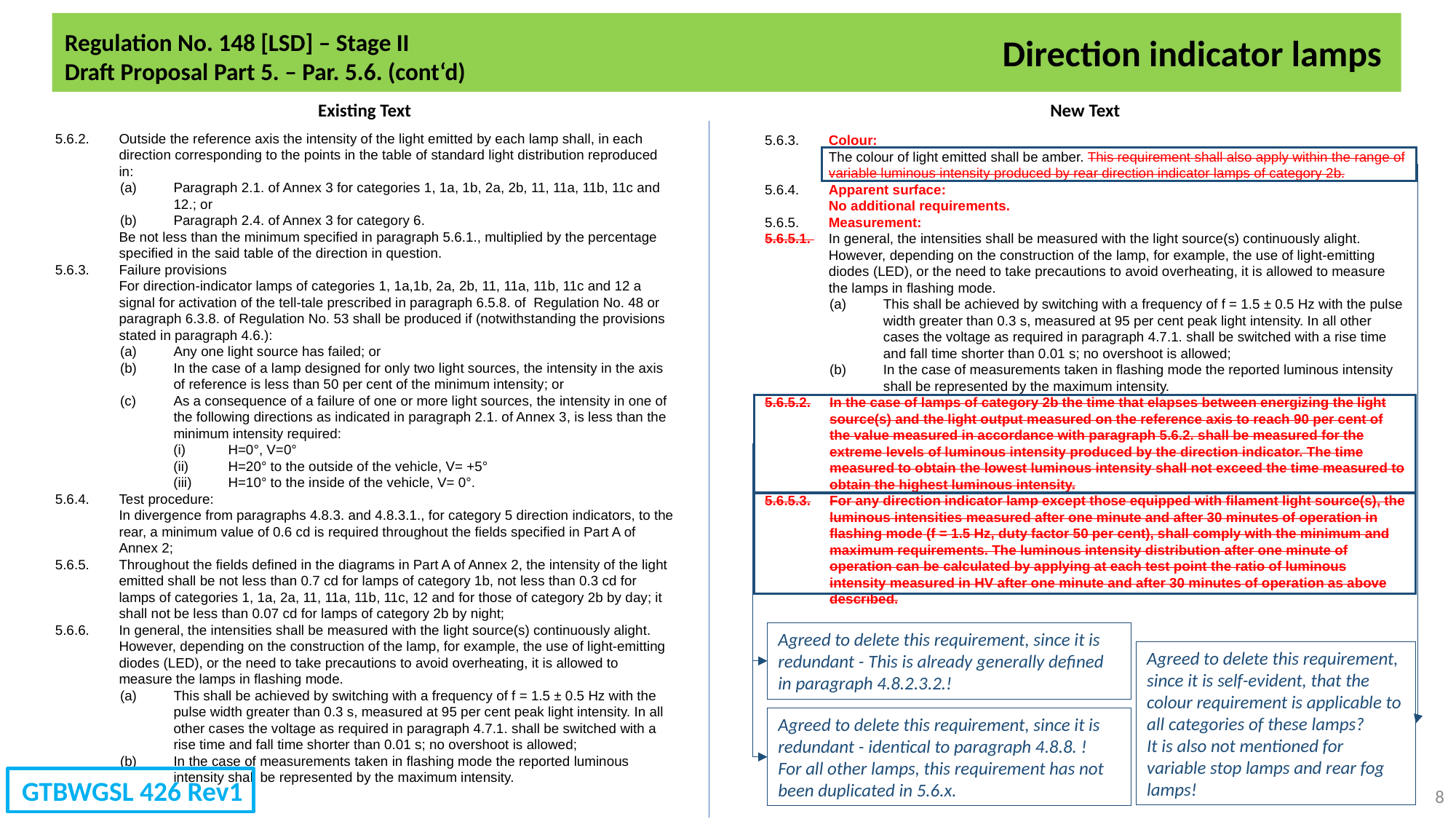

!
Regulation No. 148 [LSD] – Stage II
Draft Proposal Part 5. – Par. 5.6. (cont‘d)
Direction indicator lamps
Existing Text
New Text
5.6.2.	Outside the reference axis the intensity of the light emitted by each lamp shall, in each direction corresponding to the points in the table of standard light distribution reproduced in:
(a)	Paragraph 2.1. of Annex 3 for categories 1, 1a, 1b, 2a, 2b, 11, 11a, 11b, 11c and 12.; or
(b)	Paragraph 2.4. of Annex 3 for category 6.
	Be not less than the minimum specified in paragraph 5.6.1., multiplied by the percentage specified in the said table of the direction in question.
5.6.3.	Failure provisions
	For direction-indicator lamps of categories 1, 1a,1b, 2a, 2b, 11, 11a, 11b, 11c and 12 a signal for activation of the tell-tale prescribed in paragraph 6.5.8. of  Regulation No. 48 or paragraph 6.3.8. of Regulation No. 53 shall be produced if (notwithstanding the provisions stated in paragraph 4.6.):
(a)	Any one light source has failed; or
(b)	In the case of a lamp designed for only two light sources, the intensity in the axis of reference is less than 50 per cent of the minimum intensity; or
(c)	As a consequence of a failure of one or more light sources, the intensity in one of the following directions as indicated in paragraph 2.1. of Annex 3, is less than the minimum intensity required:
(i)	H=0°, V=0°
(ii)	H=20° to the outside of the vehicle, V= +5°
(iii)	H=10° to the inside of the vehicle, V= 0°.
5.6.4.	Test procedure:
	In divergence from paragraphs 4.8.3. and 4.8.3.1., for category 5 direction indicators, to the rear, a minimum value of 0.6 cd is required throughout the fields specified in Part A of Annex 2;
5.6.5.	Throughout the fields defined in the diagrams in Part A of Annex 2, the intensity of the light emitted shall be not less than 0.7 cd for lamps of category 1b, not less than 0.3 cd for lamps of categories 1, 1a, 2a, 11, 11a, 11b, 11c, 12 and for those of category 2b by day; it shall not be less than 0.07 cd for lamps of category 2b by night;
5.6.6.	In general, the intensities shall be measured with the light source(s) continuously alight.
	However, depending on the construction of the lamp, for example, the use of light-emitting diodes (LED), or the need to take precautions to avoid overheating, it is allowed to measure the lamps in flashing mode.
(a)	This shall be achieved by switching with a frequency of f = 1.5 ± 0.5 Hz with the pulse width greater than 0.3 s, measured at 95 per cent peak light intensity. In all other cases the voltage as required in paragraph 4.7.1. shall be switched with a rise time and fall time shorter than 0.01 s; no overshoot is allowed;
(b)	In the case of measurements taken in flashing mode the reported luminous intensity shall be represented by the maximum intensity.
5.6.3.	Colour:
	The colour of light emitted shall be amber. This requirement shall also apply within the range of variable luminous intensity produced by rear direction indicator lamps of category 2b.
5.6.4.	Apparent surface:
	No additional requirements.
5.6.5.	Measurement:
5.6.5.1. 	In general, the intensities shall be measured with the light source(s) continuously alight.
	However, depending on the construction of the lamp, for example, the use of light-emitting diodes (LED), or the need to take precautions to avoid overheating, it is allowed to measure the lamps in flashing mode.
(a)	This shall be achieved by switching with a frequency of f = 1.5 ± 0.5 Hz with the pulse width greater than 0.3 s, measured at 95 per cent peak light intensity. In all other cases the voltage as required in paragraph 4.7.1. shall be switched with a rise time and fall time shorter than 0.01 s; no overshoot is allowed;
In the case of measurements taken in flashing mode the reported luminous intensity shall be represented by the maximum intensity.
5.6.5.2.	In the case of lamps of category 2b the time that elapses between energizing the light source(s) and the light output measured on the reference axis to reach 90 per cent of the value measured in accordance with paragraph 5.6.2. shall be measured for the extreme levels of luminous intensity produced by the direction indicator. The time measured to obtain the lowest luminous intensity shall not exceed the time measured to obtain the highest luminous intensity.
5.6.5.3.	For any direction indicator lamp except those equipped with filament light source(s), the luminous intensities measured after one minute and after 30 minutes of operation in flashing mode (f = 1.5 Hz, duty factor 50 per cent), shall comply with the minimum and maximum requirements. The luminous intensity distribution after one minute of operation can be calculated by applying at each test point the ratio of luminous intensity measured in HV after one minute and after 30 minutes of operation as above described.

Agreed to delete this requirement, since it is redundant - This is already generally defined in paragraph 4.8.2.3.2.!
Agreed to delete this requirement, since it is self-evident, that the colour requirement is applicable to all categories of these lamps?
It is also not mentioned for variable stop lamps and rear fog lamps!
Agreed to delete this requirement, since it is redundant - identical to paragraph 4.8.8. !
For all other lamps, this requirement has not been duplicated in 5.6.x.
GTBWGSL 426 Rev1
8